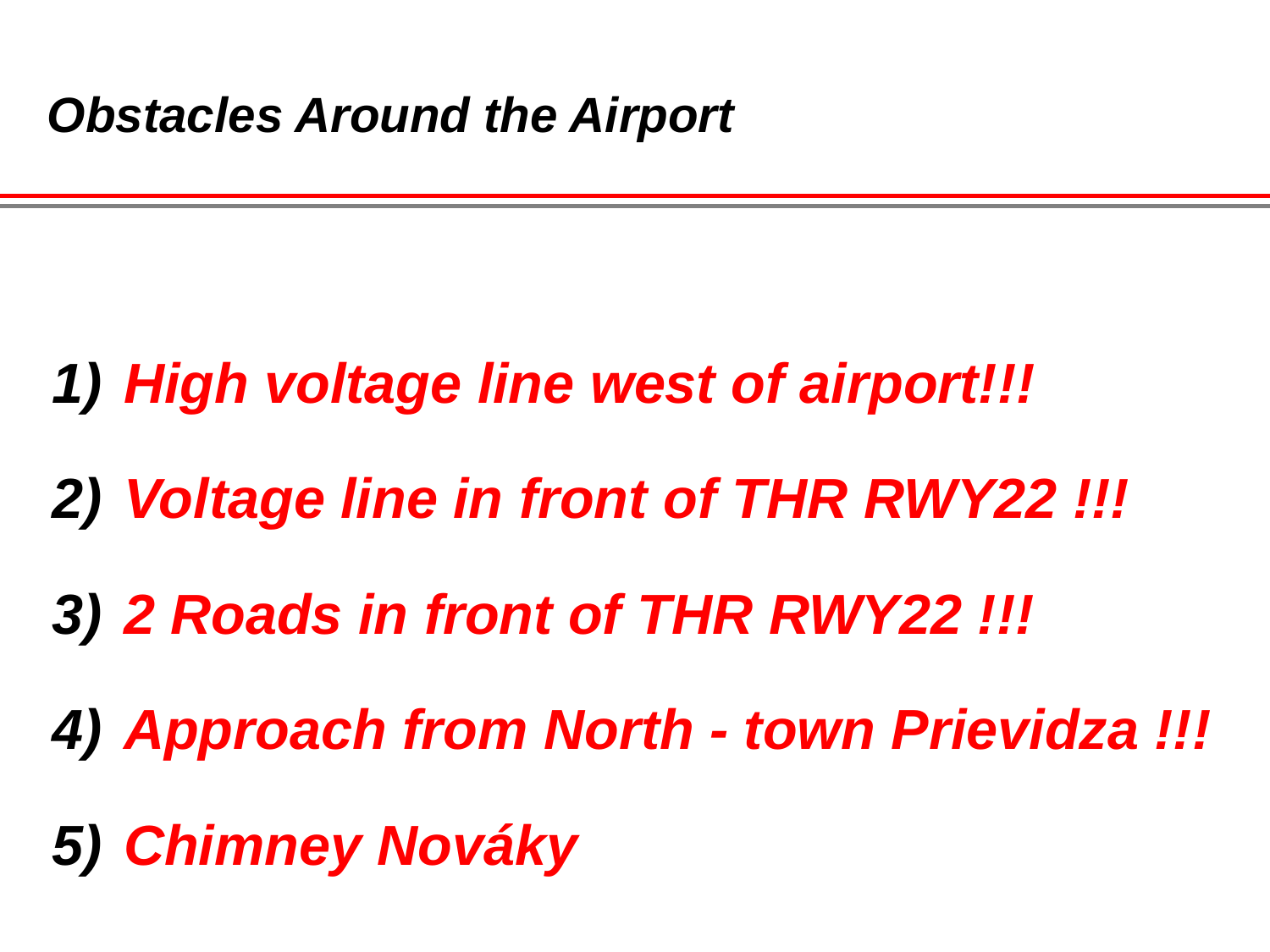

Obstacles Around the Airport
High voltage line west of airport!!!
Voltage line in front of THR RWY22 !!!
2 Roads in front of THR RWY22 !!!
Approach from North - town Prievidza !!!
Chimney Nováky